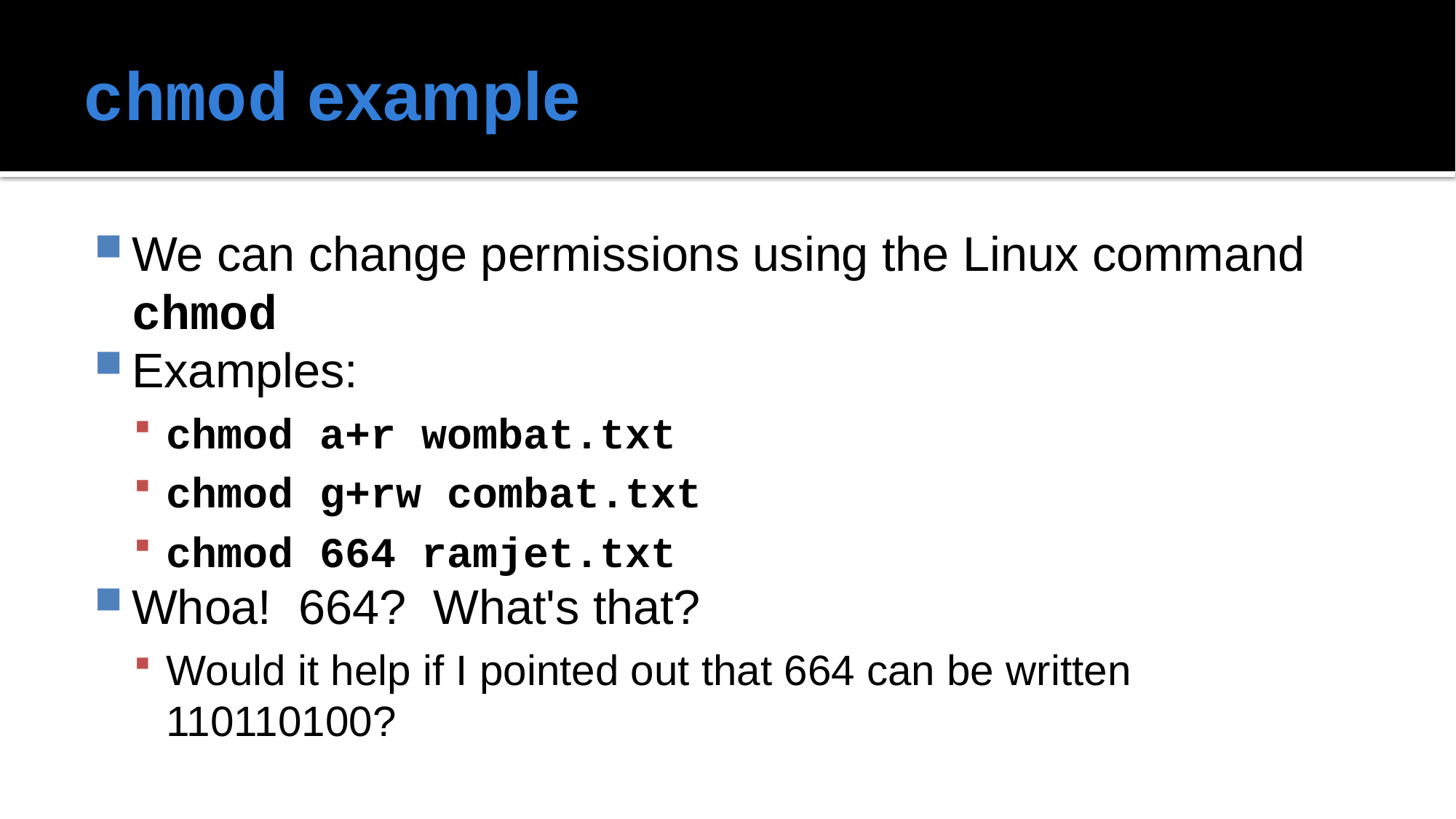

# chmod example
We can change permissions using the Linux command chmod
Examples:
chmod a+r wombat.txt
chmod g+rw combat.txt
chmod 664 ramjet.txt
Whoa!  664?  What's that?
Would it help if I pointed out that 664 can be written 110110100?